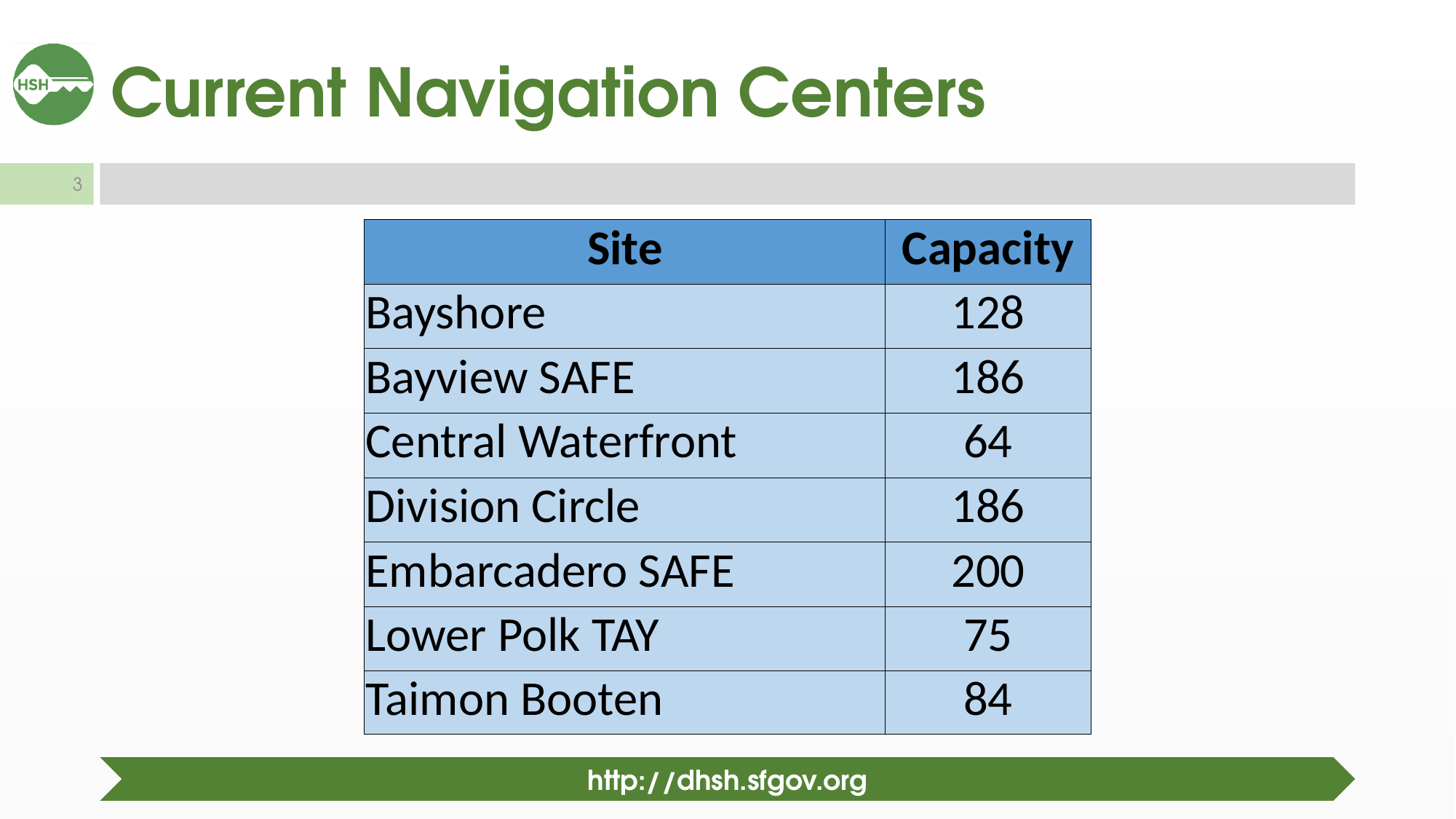

# Current Navigation Centers
| Site | Capacity |
| --- | --- |
| Bayshore | 128 |
| Bayview SAFE | 186 |
| Central Waterfront | 64 |
| Division Circle | 186 |
| Embarcadero SAFE | 200 |
| Lower Polk TAY | 75 |
| Taimon Booten | 84 |